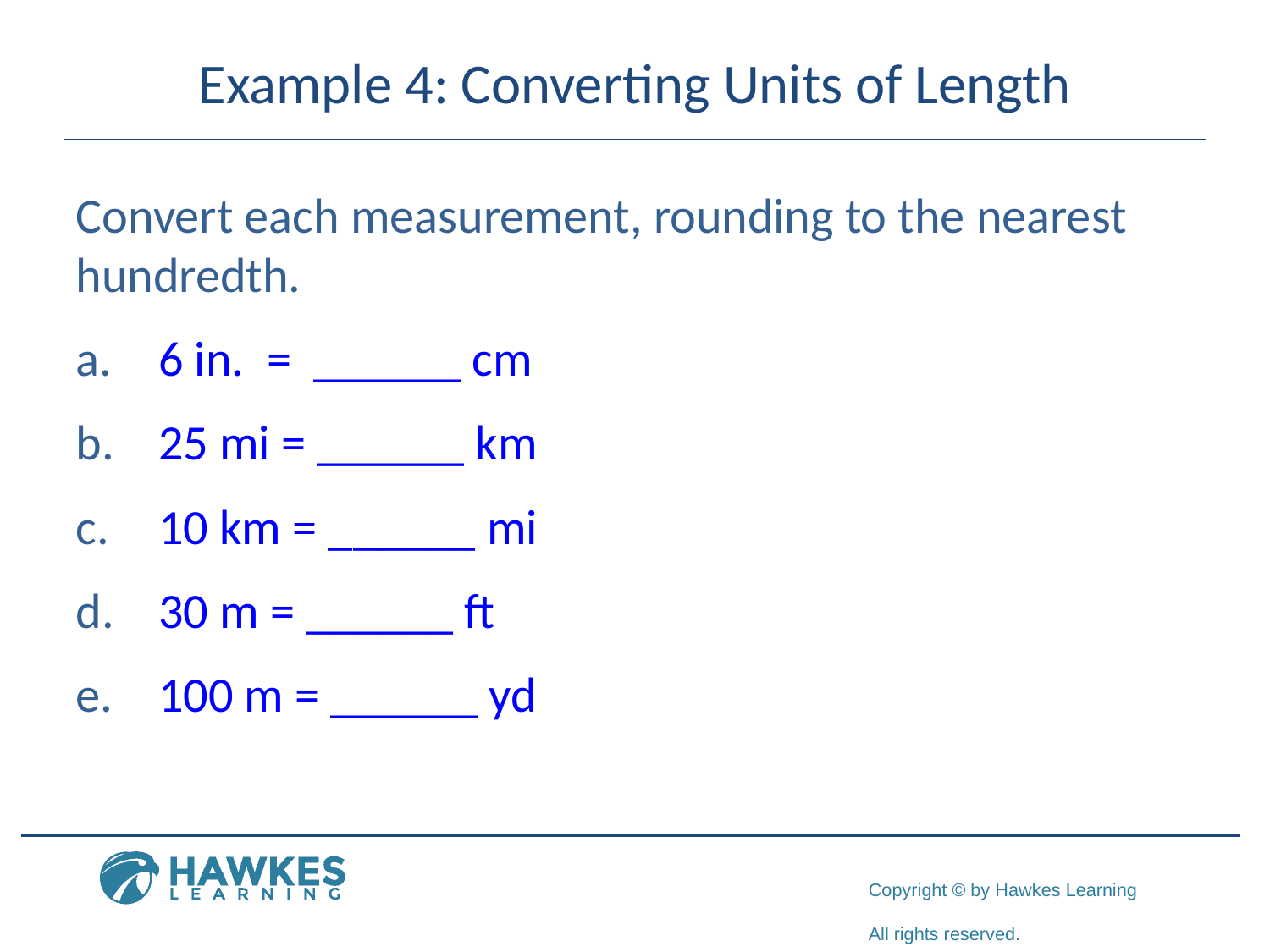

# Example 4: Converting Units of Length
Convert each measurement, rounding to the nearest hundredth.
 6 in.  =  ______ cm
 25 mi = ______ km
 10 km = ______ mi
 30 m = ______ ft
 100 m = ______ yd